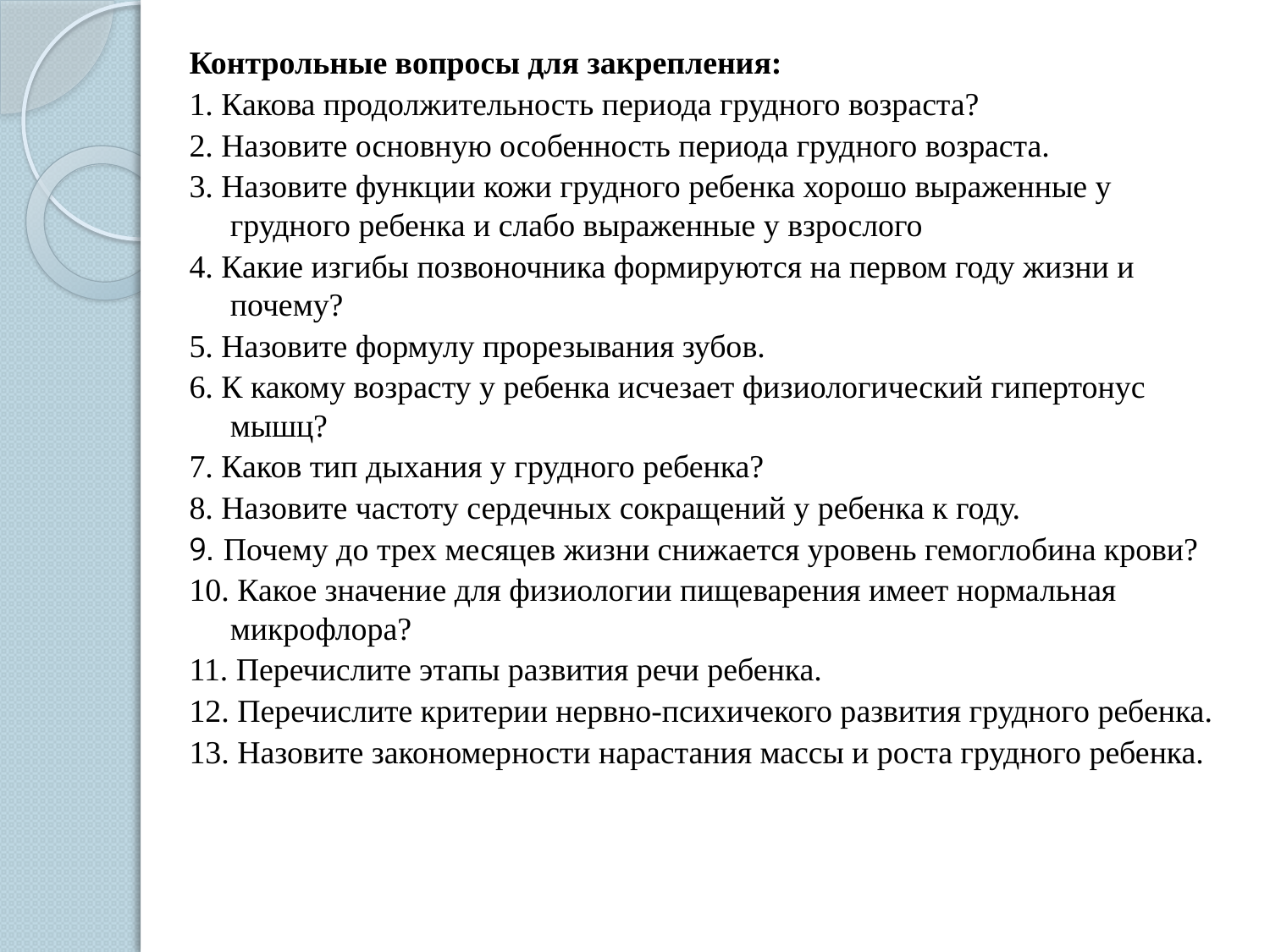

Контрольные вопросы для закрепления:
1. Какова продолжительность периода грудного возраста?
2. Назовите основную особенность периода грудного возраста.
3. Назовите функции кожи грудного ребенка хорошо выраженные у грудного ребенка и слабо выраженные у взрослого
4. Какие изгибы позвоночника формируются на первом году жизни и почему?
5. Назовите формулу прорезывания зубов.
6. К какому возрасту у ребенка исчезает физиологический гипертонус мышц?
7. Каков тип дыхания у грудного ребенка?
8. Назовите частоту сердечных сокращений у ребенка к году.
9. Почему до трех месяцев жизни снижается уровень гемоглобина крови?
10. Какое значение для физиологии пищеварения имеет нормальная микрофлора?
11. Перечислите этапы развития речи ребенка.
12. Перечислите критерии нервно-психичекого развития грудного ребенка.
13. Назовите закономерности нарастания массы и роста грудного ребенка.